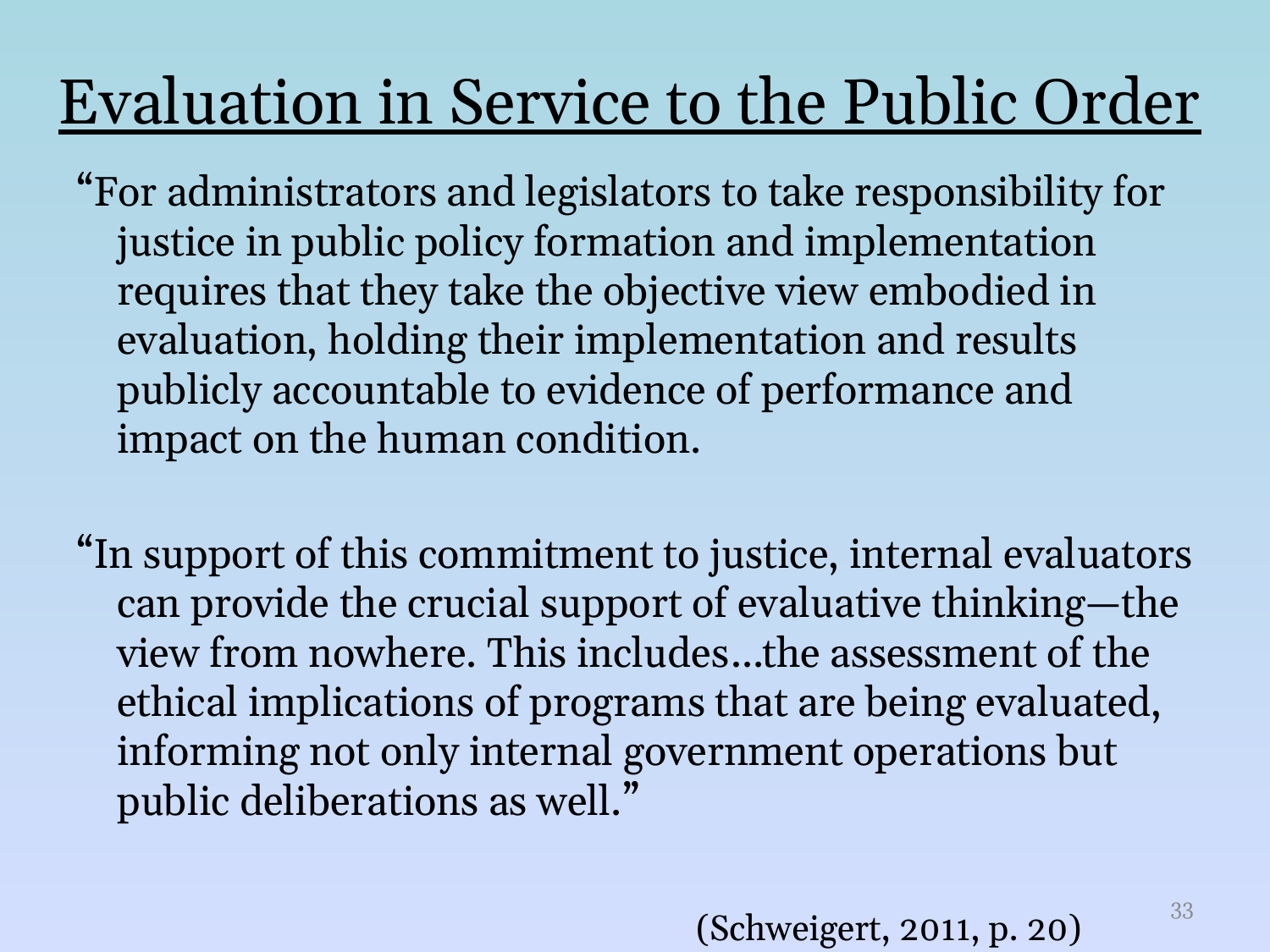

# Evaluation in Service to the Public Order
“For administrators and legislators to take responsibility for justice in public policy formation and implementation requires that they take the objective view embodied in evaluation, holding their implementation and results publicly accountable to evidence of performance and impact on the human condition.

“In support of this commitment to justice, internal evaluators can provide the crucial support of evaluative thinking—the view from nowhere. This includes…the assessment of the ethical implications of programs that are being evaluated, informing not only internal government operations but public deliberations as well.”
33
(Schweigert, 2011, p. 20)